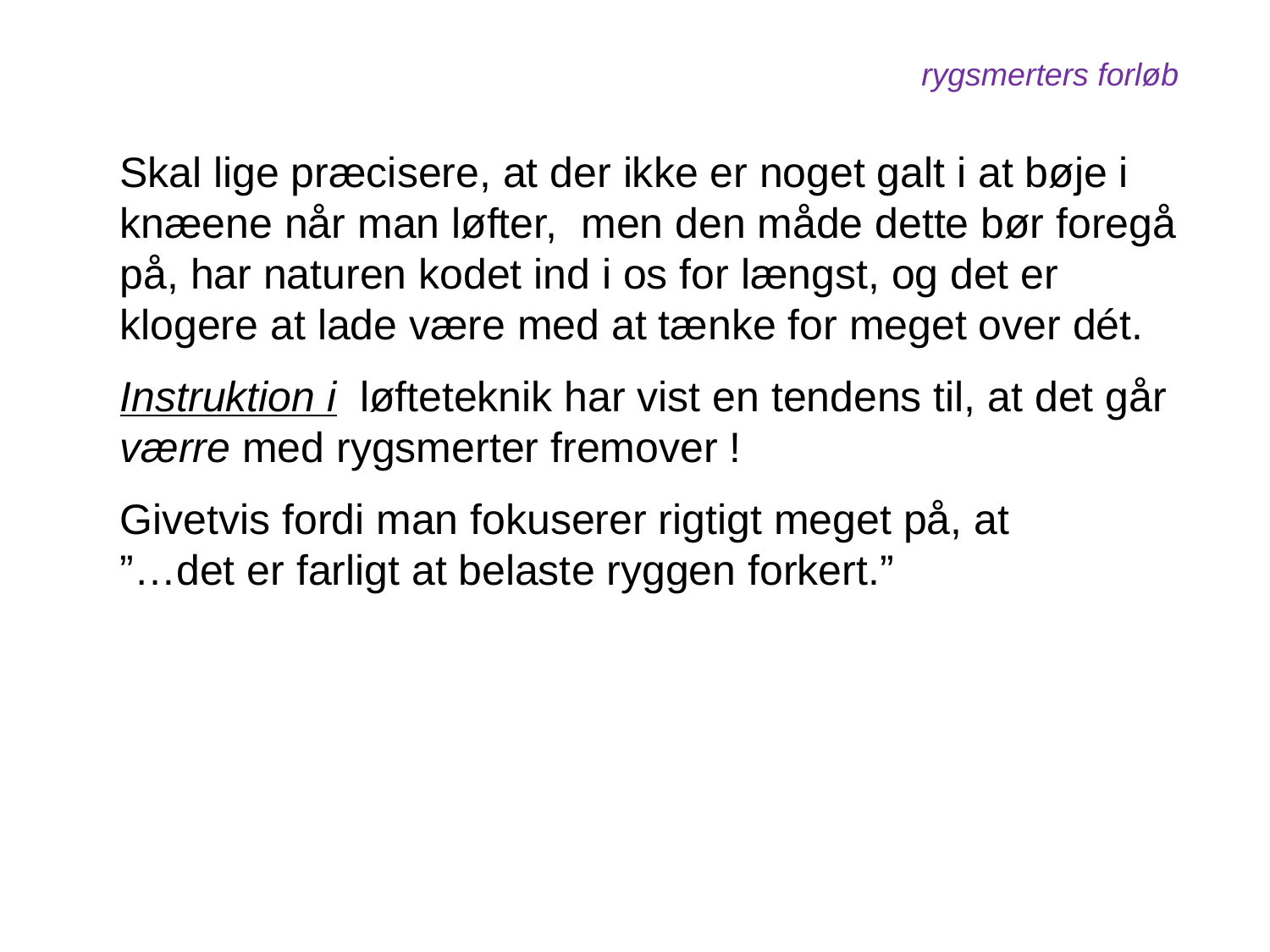

rygsmerters forløb
Skal lige præcisere, at der ikke er noget galt i at bøje i knæene når man løfter,  men den måde dette bør foregå på, har naturen kodet ind i os for længst, og det er klogere at lade være med at tænke for meget over dét.
Instruktion i  løfteteknik har vist en tendens til, at det går værre med rygsmerter fremover !
Givetvis fordi man fokuserer rigtigt meget på, at
”…det er farligt at belaste ryggen forkert.”